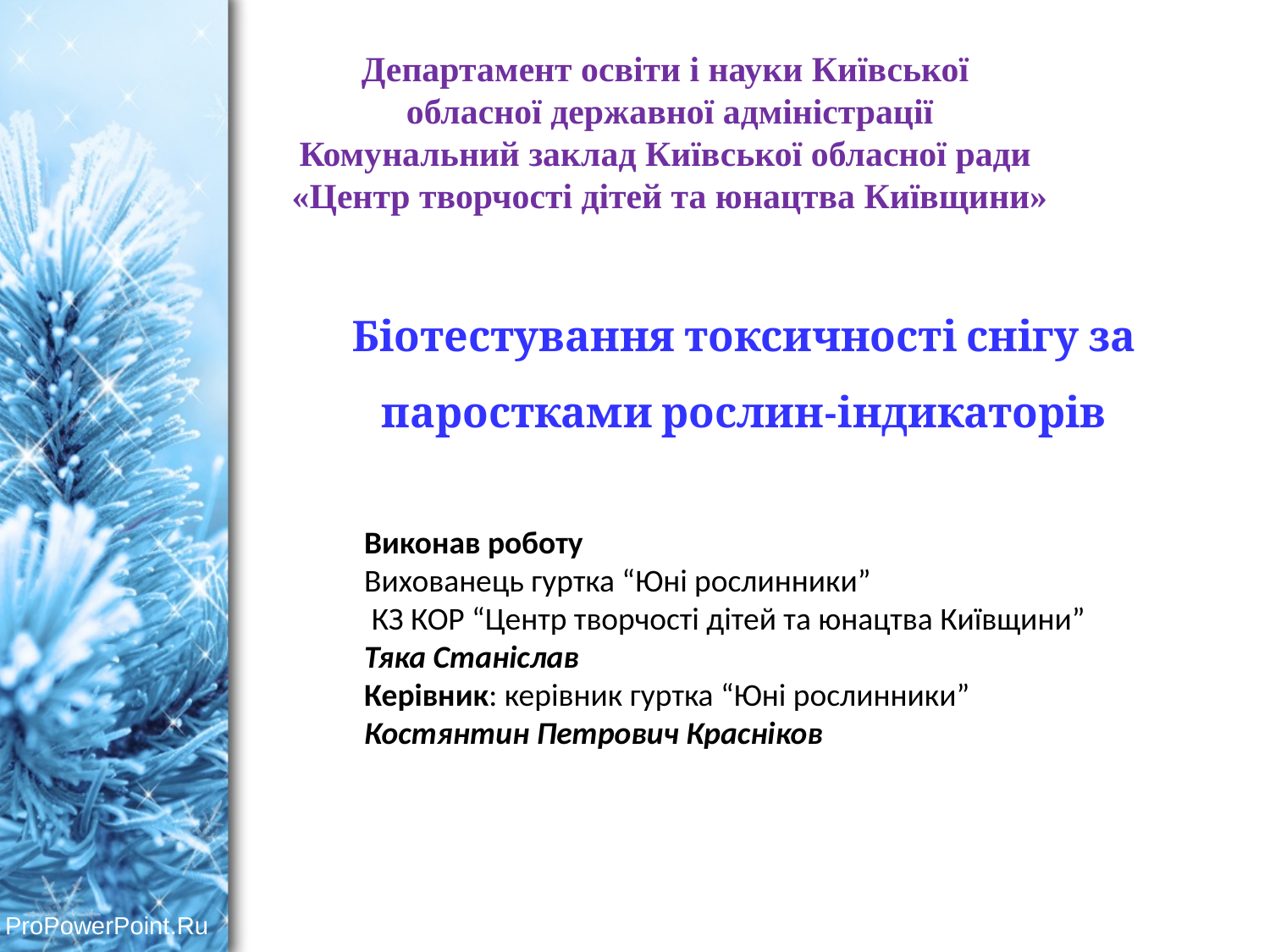

Департамент освіти і науки Київської
обласної державної адміністрації
Комунальний заклад Київської обласної ради
«Центр творчості дітей та юнацтва Київщини»
Біотестування токсичності снігу за паростками рослин-індикаторів
Виконав роботу
Вихованець гуртка “Юні рослинники”
 КЗ КОР “Центр творчості дітей та юнацтва Київщини”
Тяка Станіслав
Керівник: керівник гуртка “Юні рослинники”
Костянтин Петрович Красніков